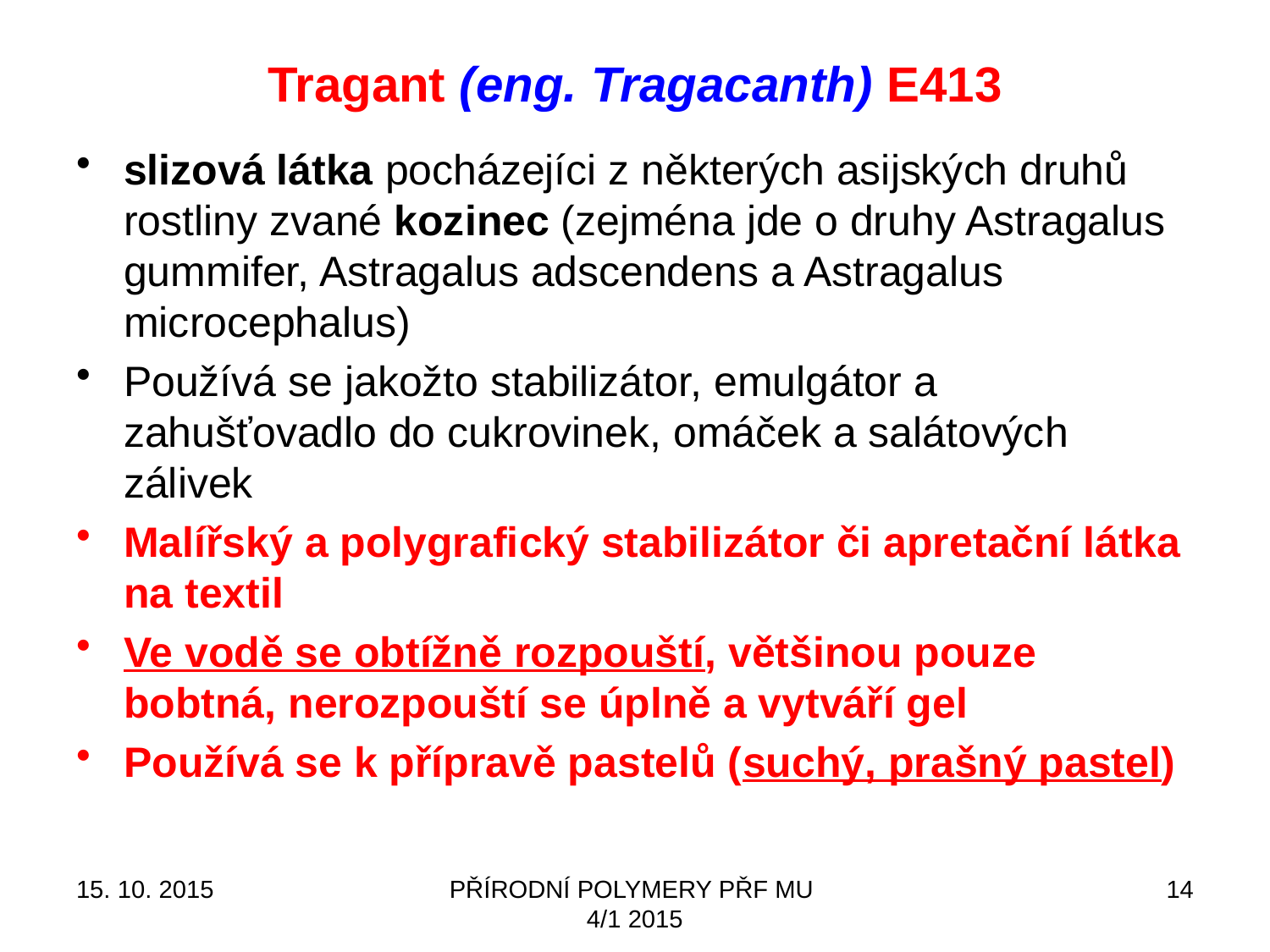

# Tragant (eng. Tragacanth) E413
slizová látka pocházejíci z některých asijských druhů rostliny zvané kozinec (zejména jde o druhy Astragalus gummifer, Astragalus adscendens a Astragalus microcephalus)
Používá se jakožto stabilizátor, emulgátor a zahušťovadlo do cukrovinek, omáček a salátových zálivek
Malířský a polygrafický stabilizátor či apretační látka na textil
Ve vodě se obtížně rozpouští, většinou pouze bobtná, nerozpouští se úplně a vytváří gel
Používá se k přípravě pastelů (suchý, prašný pastel)

15. 10. 2015
PŘÍRODNÍ POLYMERY PŘF MU  4/1 2015
14